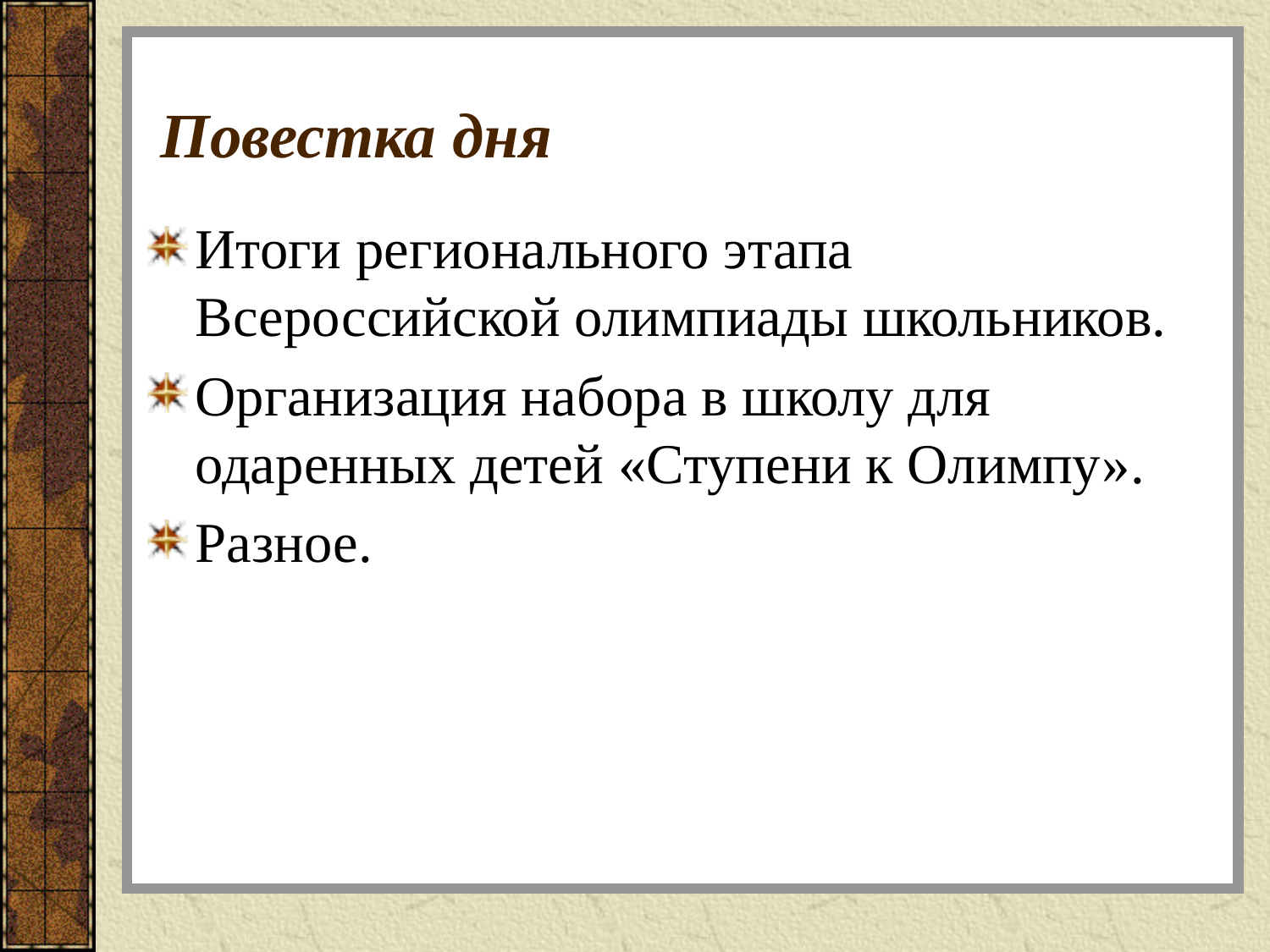

# Повестка дня
Итоги регионального этапа Всероссийской олимпиады школьников.
Организация набора в школу для одаренных детей «Ступени к Олимпу».
Разное.